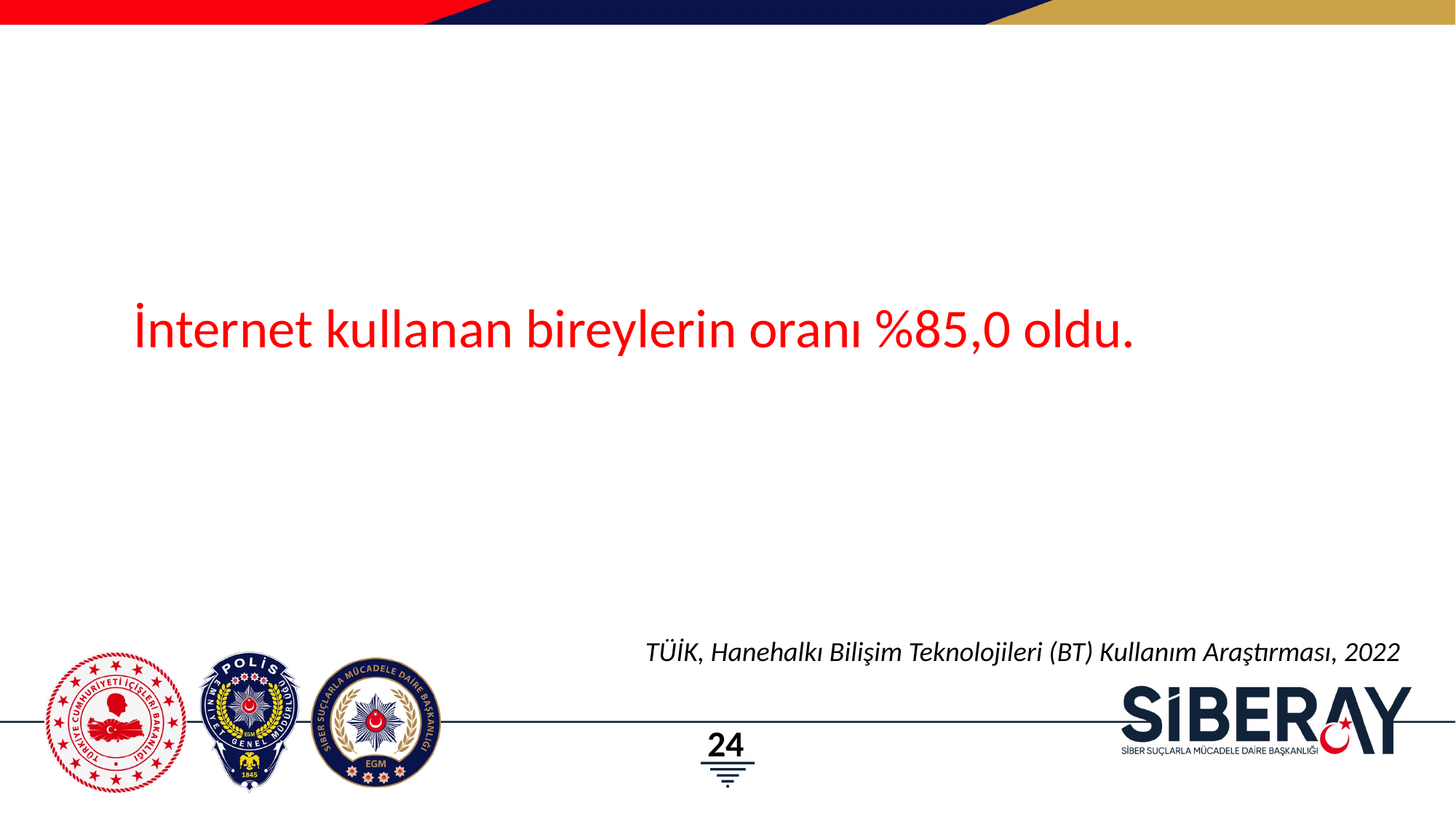

# İnternet kullanan bireylerin oranı %85,0 oldu.
TÜİK, Hanehalkı Bilişim Teknolojileri (BT) Kullanım Araştırması, 2022

24